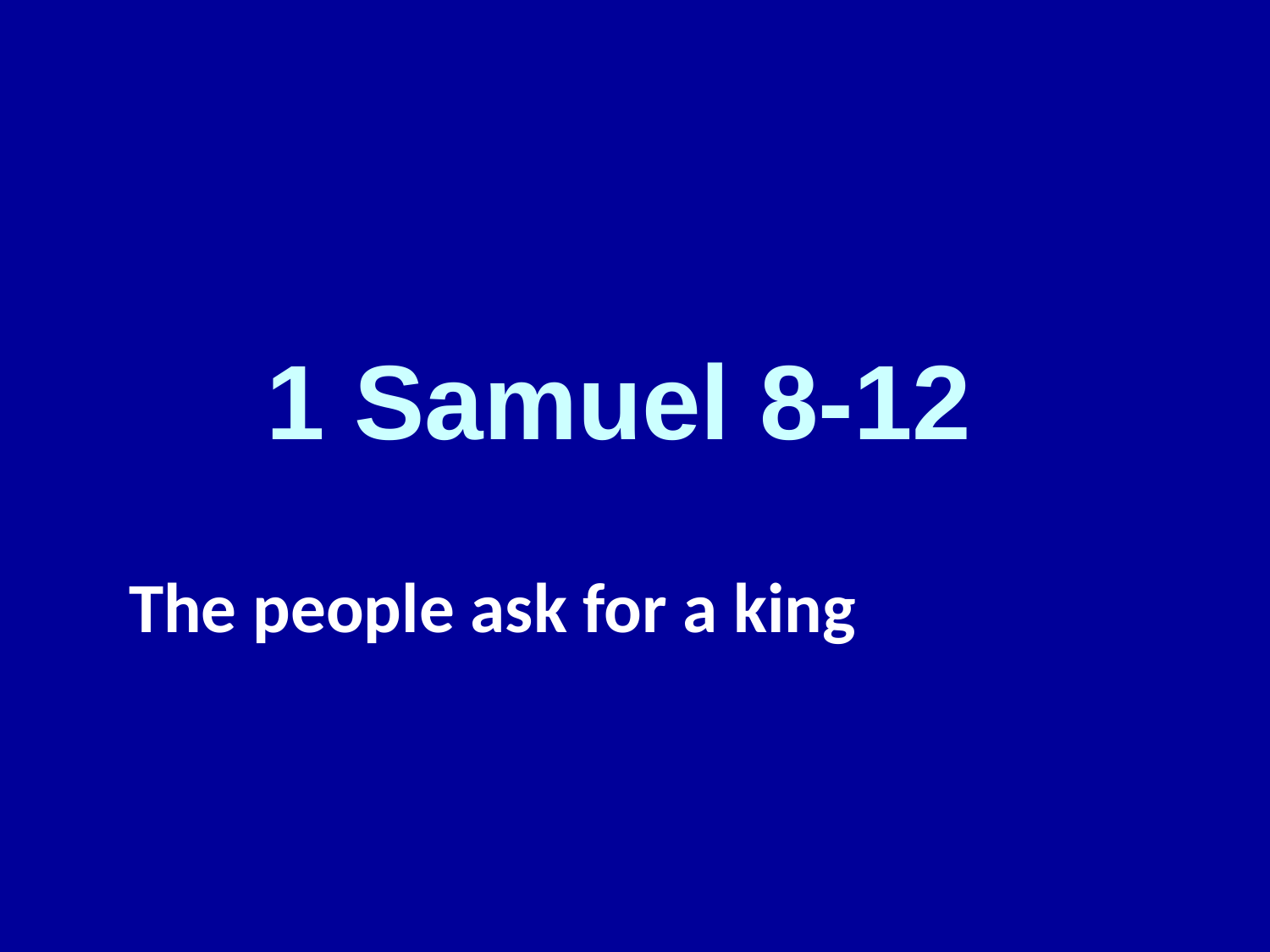

# 1 Samuel 8-12
The people ask for a king